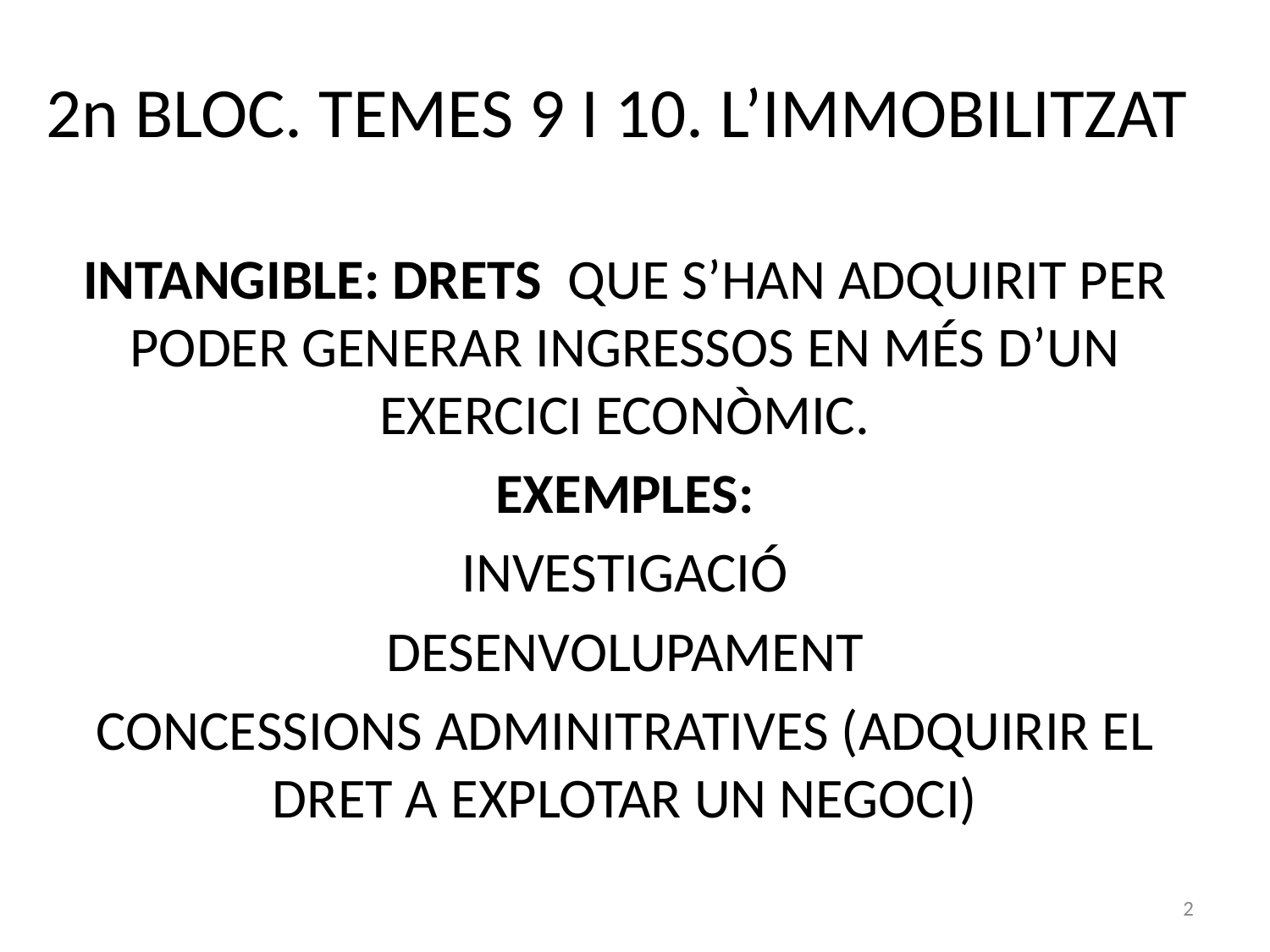

# 2n BLOC. TEMES 9 I 10. L’IMMOBILITZAT

INTANGIBLE: DRETS  QUE S’HAN ADQUIRIT PER PODER GENERAR INGRESSOS EN MÉS D’UN EXERCICI ECONÒMIC.
EXEMPLES:
INVESTIGACIÓ
DESENVOLUPAMENT
CONCESSIONS ADMINITRATIVES (ADQUIRIR EL DRET A EXPLOTAR UN NEGOCI)
2